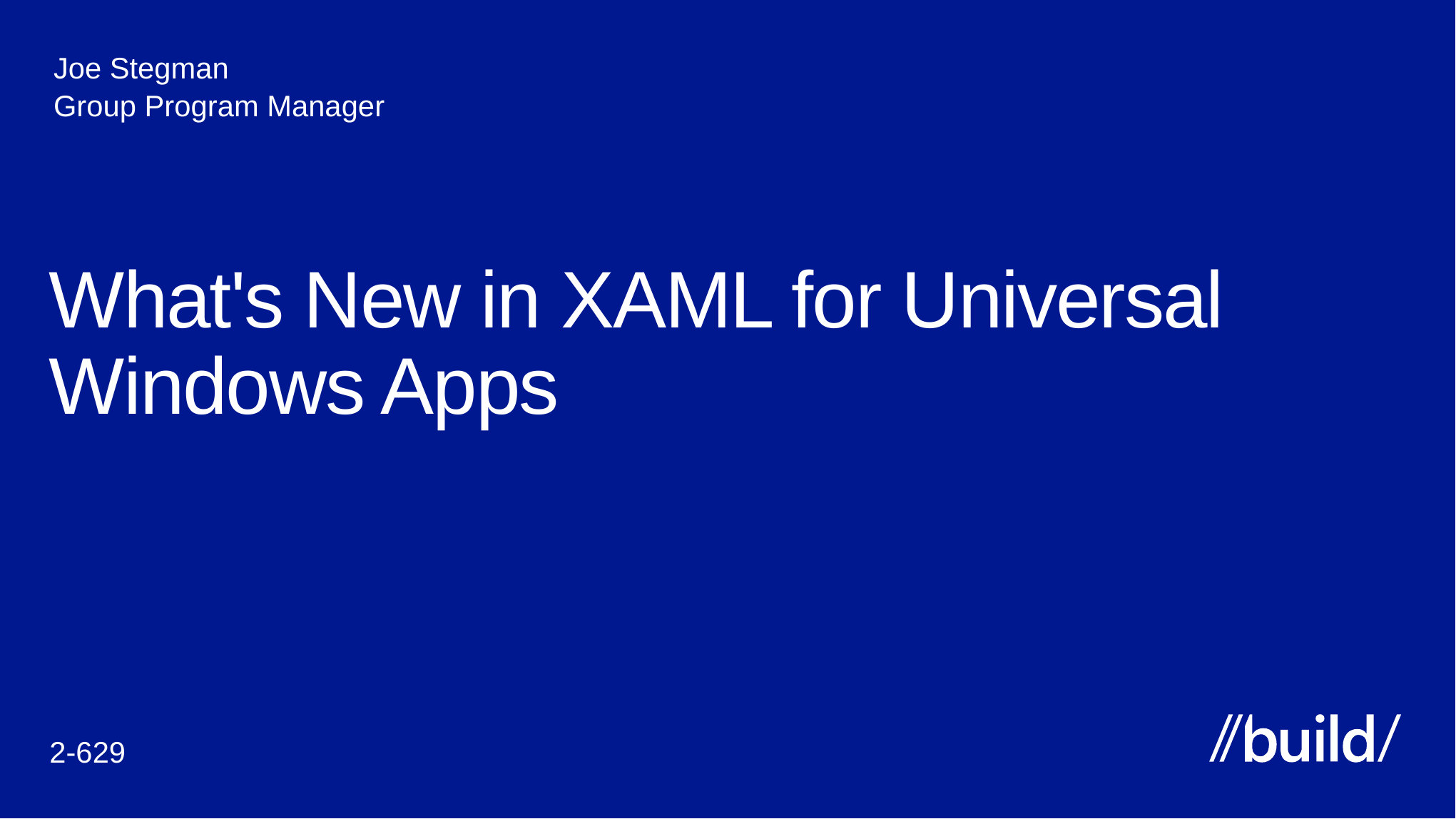

Joe Stegman
Group Program Manager
# What's New in XAML for Universal Windows Apps
2-629